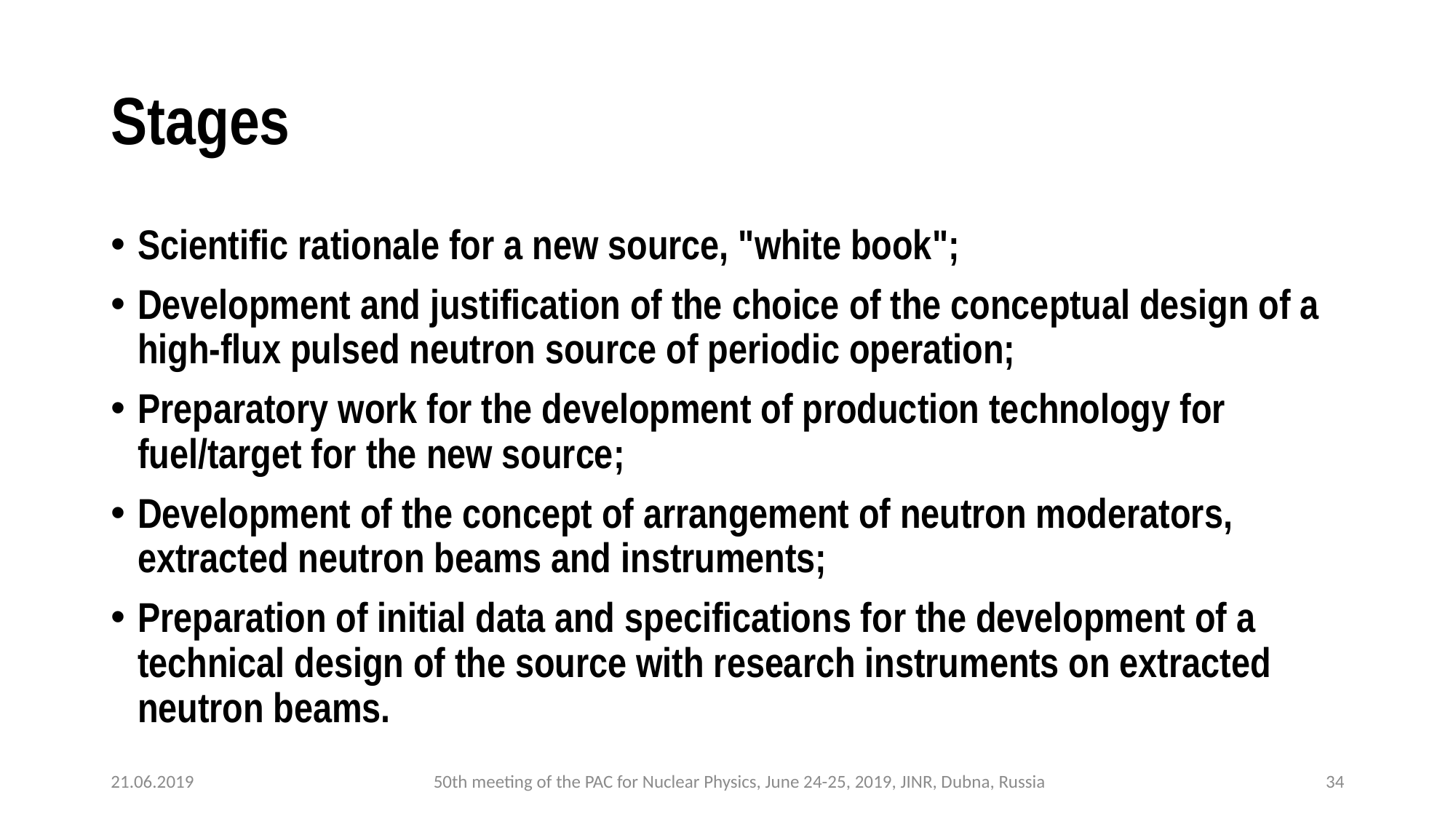

# Stages
Scientific rationale for a new source, "white book";
Development and justification of the choice of the conceptual design of a high-flux pulsed neutron source of periodic operation;
Preparatory work for the development of production technology for fuel/target for the new source;
Development of the concept of arrangement of neutron moderators, extracted neutron beams and instruments;
Preparation of initial data and specifications for the development of a technical design of the source with research instruments on extracted neutron beams.

21.06.2019
50th meeting of the PAC for Nuclear Physics, June 24-25, 2019, JINR, Dubna, Russia
34